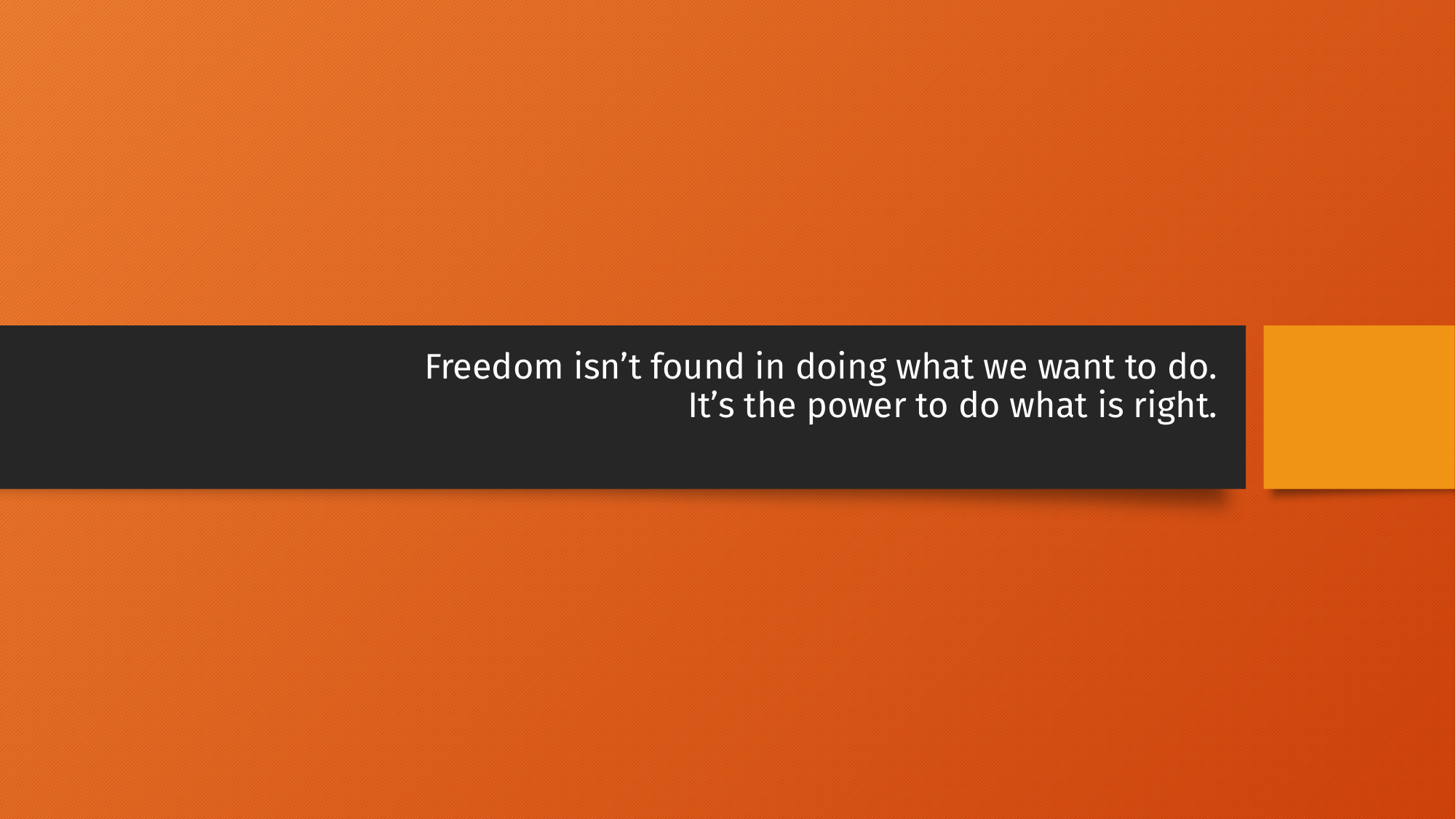

# Freedom isn’t found in doing what we want to do. It’s the power to do what is right.